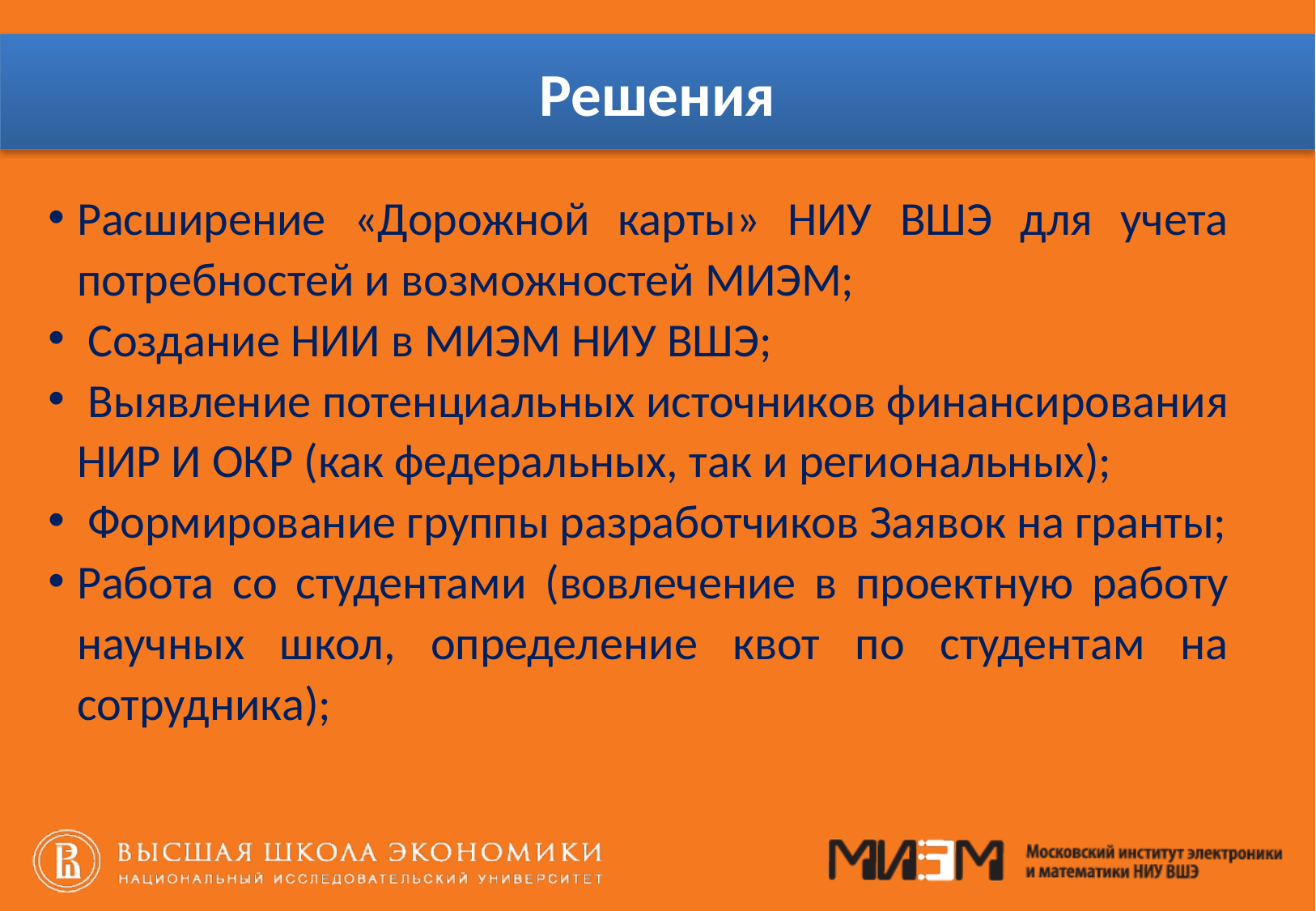

# Решения
Расширение «Дорожной карты» НИУ ВШЭ для учета потребностей и возможностей МИЭМ;
 Создание НИИ в МИЭМ НИУ ВШЭ;
 Выявление потенциальных источников финансирования НИР И ОКР (как федеральных, так и региональных);
 Формирование группы разработчиков Заявок на гранты;
Работа со студентами (вовлечение в проектную работу научных школ, определение квот по студентам на сотрудника);